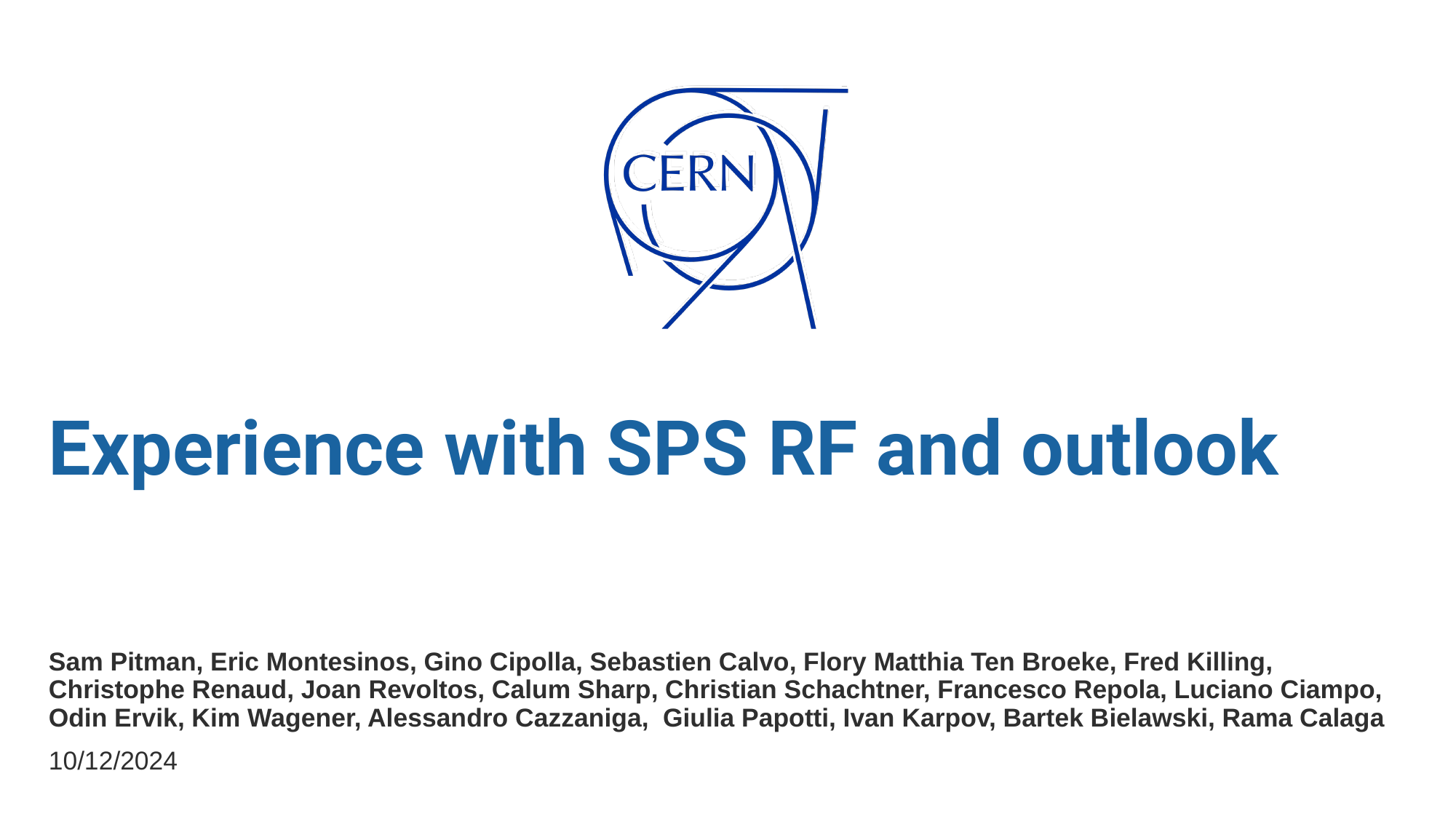

# Experience with SPS RF and outlook
Sam Pitman, Eric Montesinos, Gino Cipolla, Sebastien Calvo, Flory Matthia Ten Broeke, Fred Killing, Christophe Renaud, Joan Revoltos, Calum Sharp, Christian Schachtner, Francesco Repola, Luciano Ciampo, Odin Ervik, Kim Wagener, Alessandro Cazzaniga,  Giulia Papotti, Ivan Karpov, Bartek Bielawski, Rama Calaga
10/12/2024